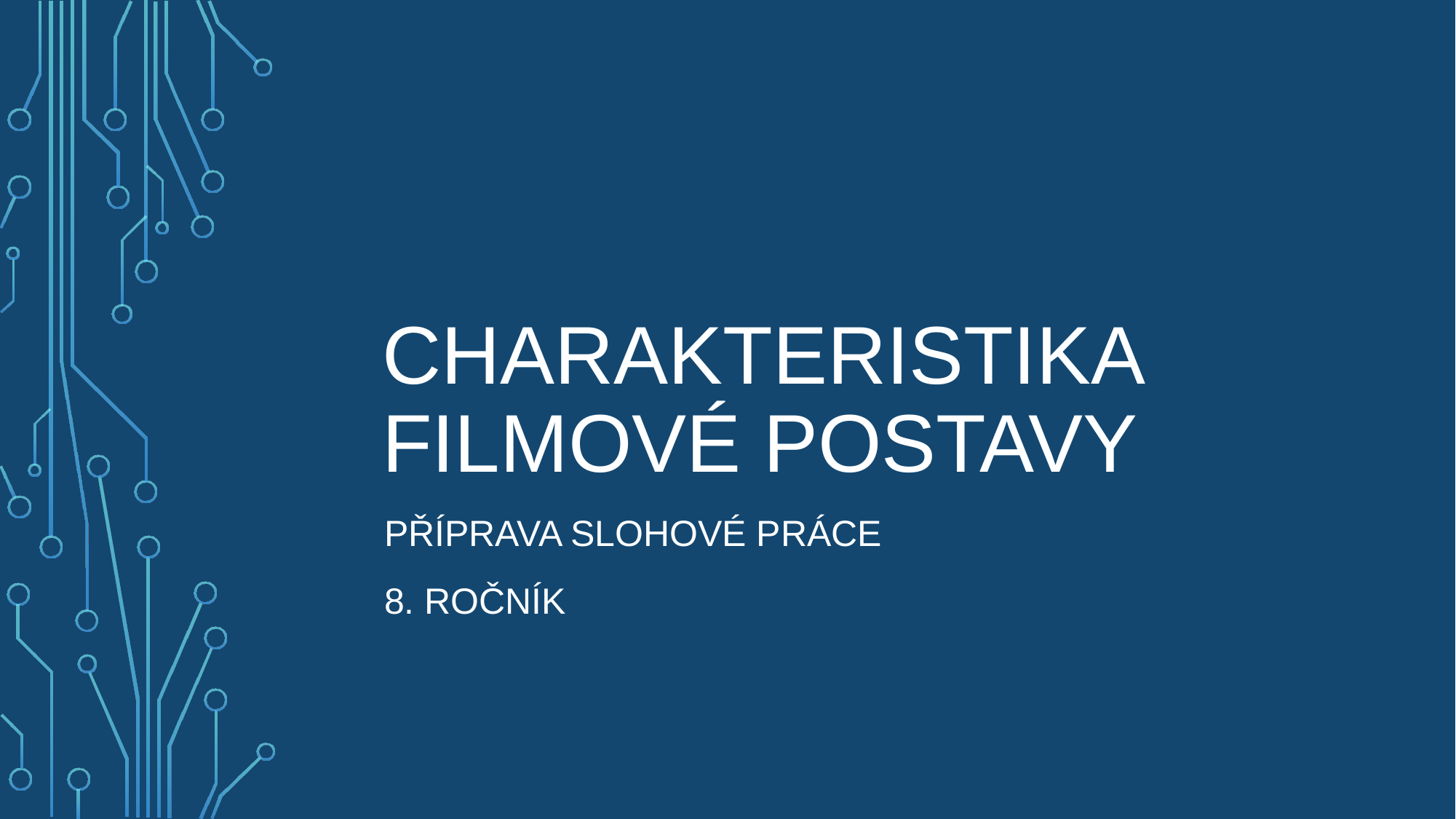

# Charakteristika filmové postavy
Příprava slohové práce
8. ročník